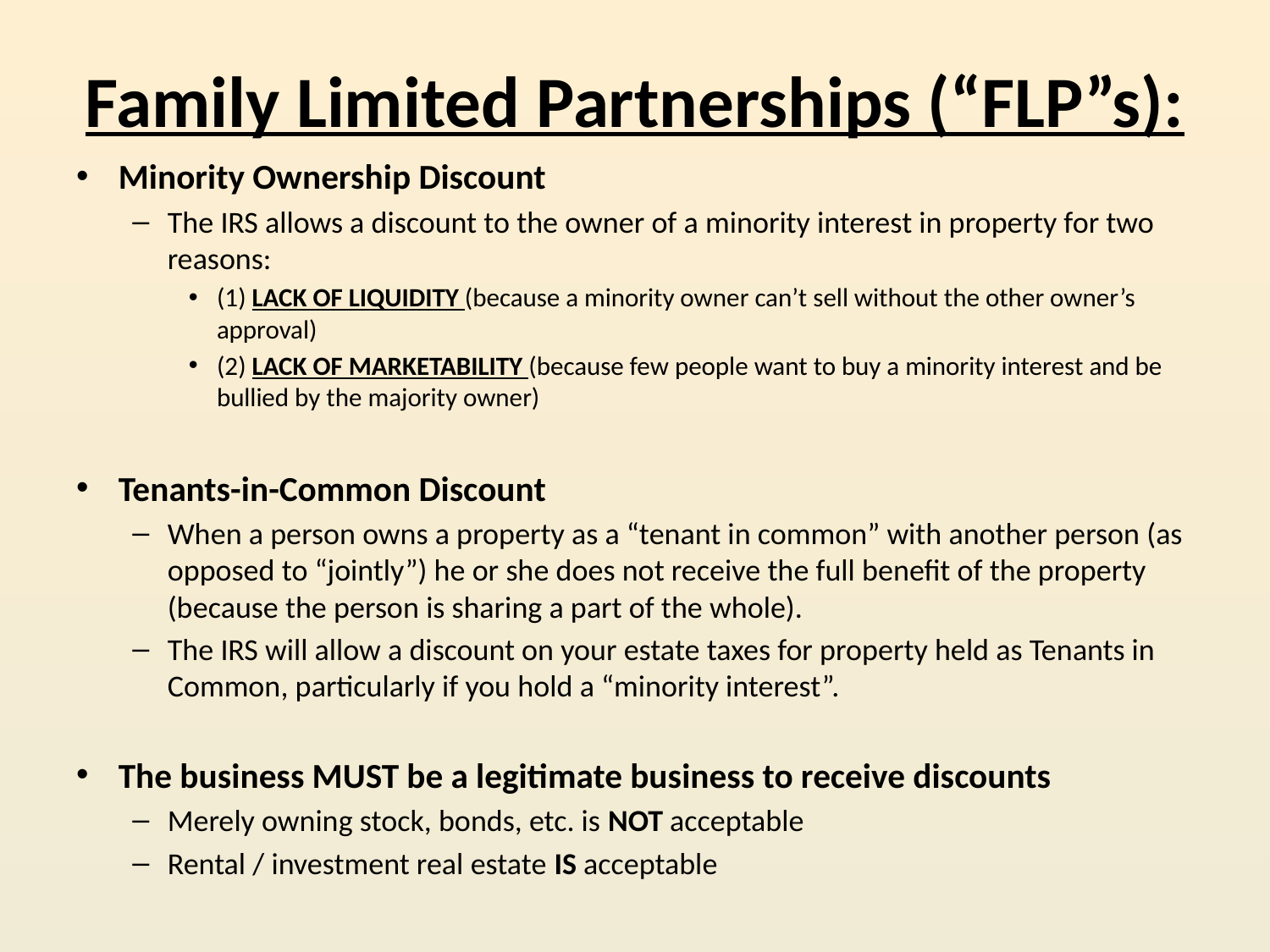

# Family Limited Partnerships (“FLP”s):
Minority Ownership Discount
The IRS allows a discount to the owner of a minority interest in property for two reasons:
(1) Lack of liquidity (because a minority owner can’t sell without the other owner’s approval)
(2) Lack of marketability (because few people want to buy a minority interest and be bullied by the majority owner)

Tenants-in-Common Discount
When a person owns a property as a “tenant in common” with another person (as opposed to “jointly”) he or she does not receive the full benefit of the property (because the person is sharing a part of the whole).
The IRS will allow a discount on your estate taxes for property held as Tenants in Common, particularly if you hold a “minority interest”.

The business MUST be a legitimate business to receive discounts
Merely owning stock, bonds, etc. is NOT acceptable
Rental / investment real estate IS acceptable